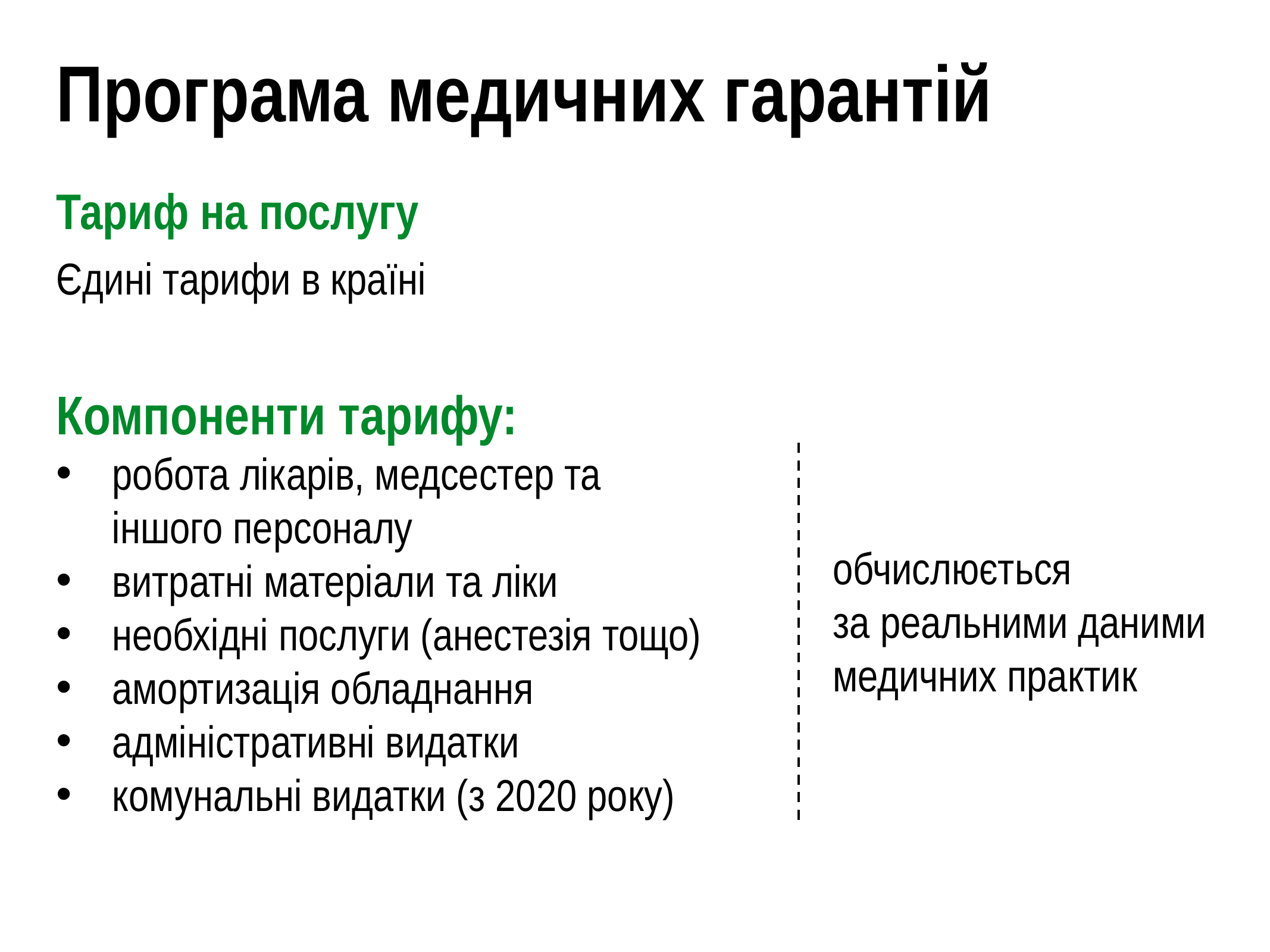

Програма медичних гарантій
Тариф на послугу
Єдині тарифи в країні
Компоненти тарифу:
робота лікарів, медсестер та іншого персоналу
витратні матеріали та ліки
необхідні послуги (анестезія тощо)
амортизація обладнання
адміністративні видатки
комунальні видатки (з 2020 року)
обчислюється
за реальними даними
медичних практик